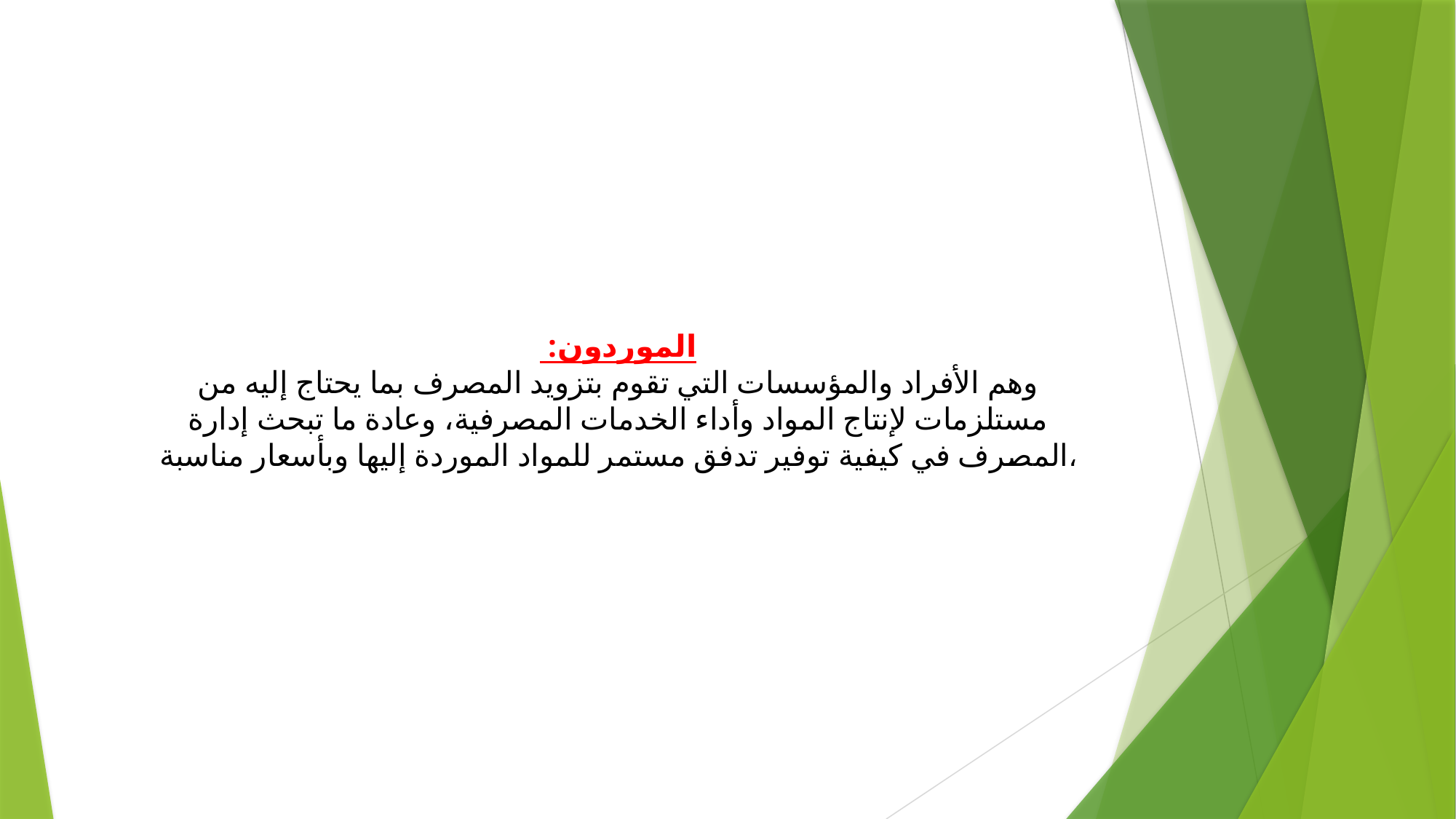

الموردون:
وهم الأفراد والمؤسسات التي تقوم بتزويد المصرف بما يحتاج إليه من مستلزمات لإنتاج المواد وأداء الخدمات المصرفية، وعادة ما تبحث إدارة المصرف في كيفية توفير تدفق مستمر للمواد الموردة إليها وبأسعار مناسبة،